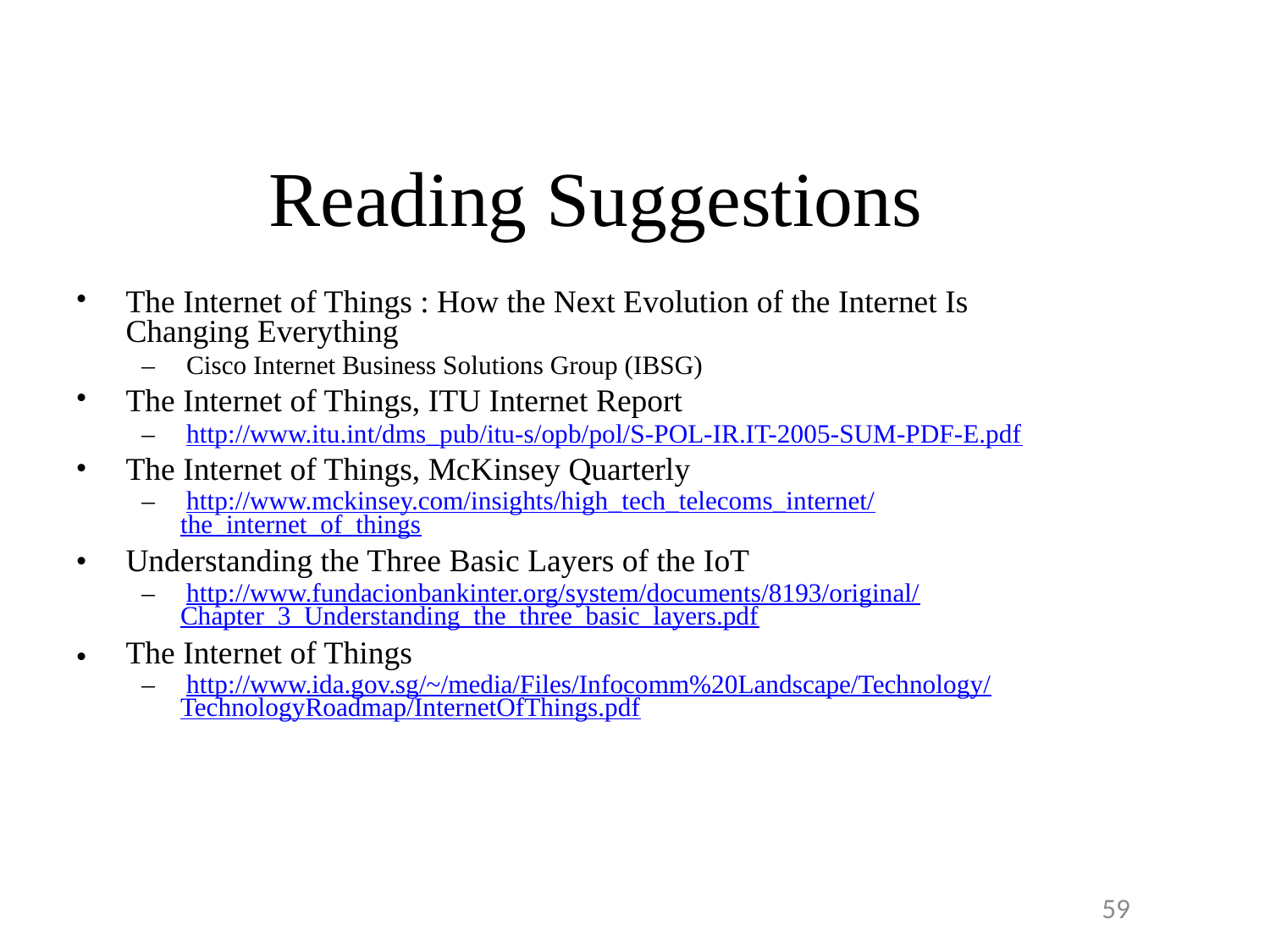

Reading Suggestions

The Internet of Things : How the Next Evolution of the Internet Is
Changing Everything
	–     Cisco Internet Business Solutions Group (IBSG)
The Internet of Things, ITU Internet Report
	–     http://www.itu.int/dms_pub/itu-s/opb/pol/S-POL-IR.IT-2005-SUM-PDF-E.pdf
The Internet of Things, McKinsey Quarterly
	–     http://www.mckinsey.com/insights/high_tech_telecoms_internet/
		the_internet_of_things
Understanding the Three Basic Layers of the IoT
	–     http://www.fundacionbankinter.org/system/documents/8193/original/
		Chapter_3_Understanding_the_three_basic_layers.pdf
The Internet of Things
	–     http://www.ida.gov.sg/~/media/Files/Infocomm%20Landscape/Technology/
		TechnologyRoadmap/InternetOfThings.pdf
•

•

•

•

•
59